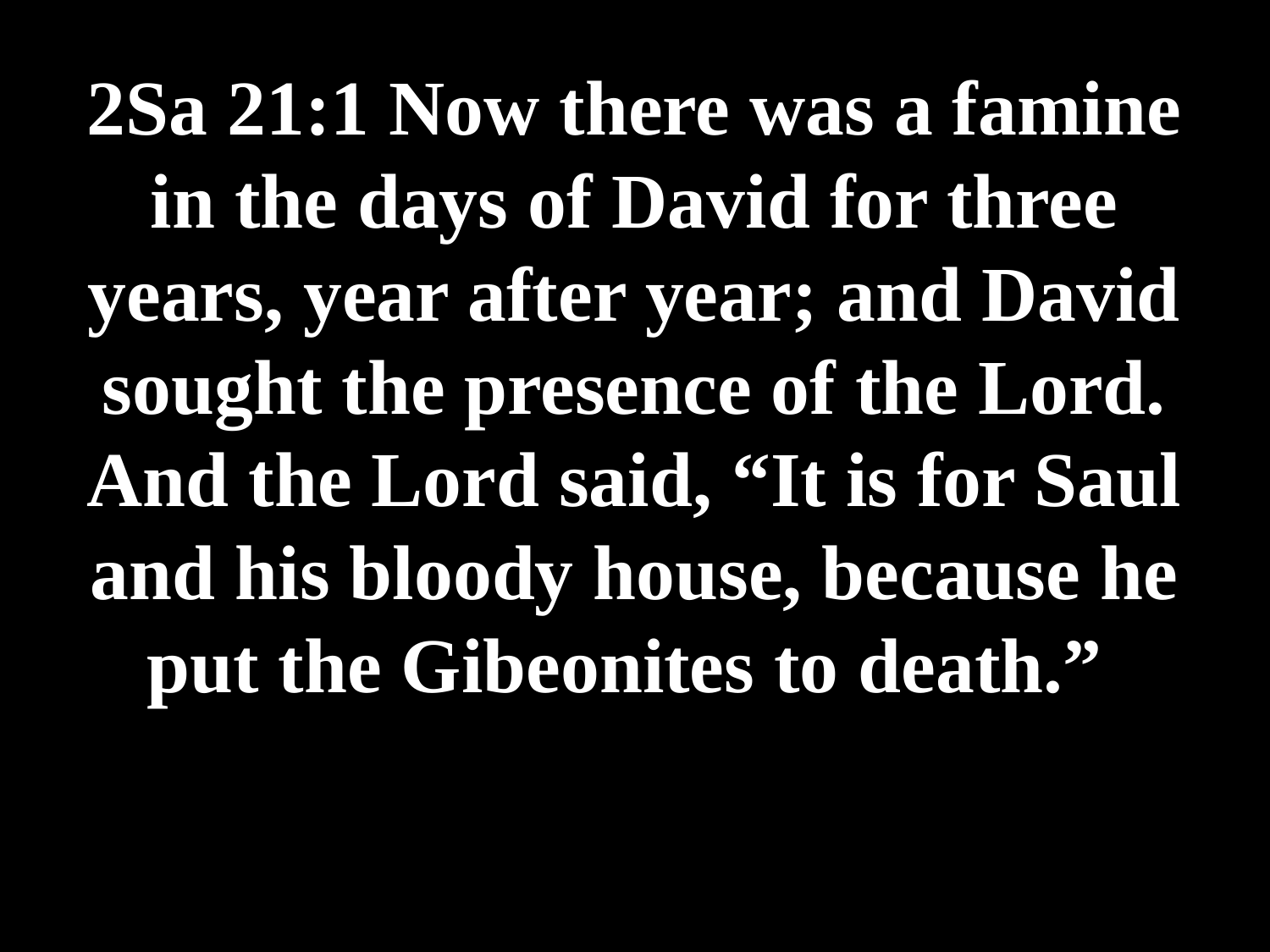

# 2Sa 21:1 Now there was a famine in the days of David for three years, year after year; and David sought the presence of the Lord. And the Lord said, “It is for Saul and his bloody house, because he put the Gibeonites to death.”